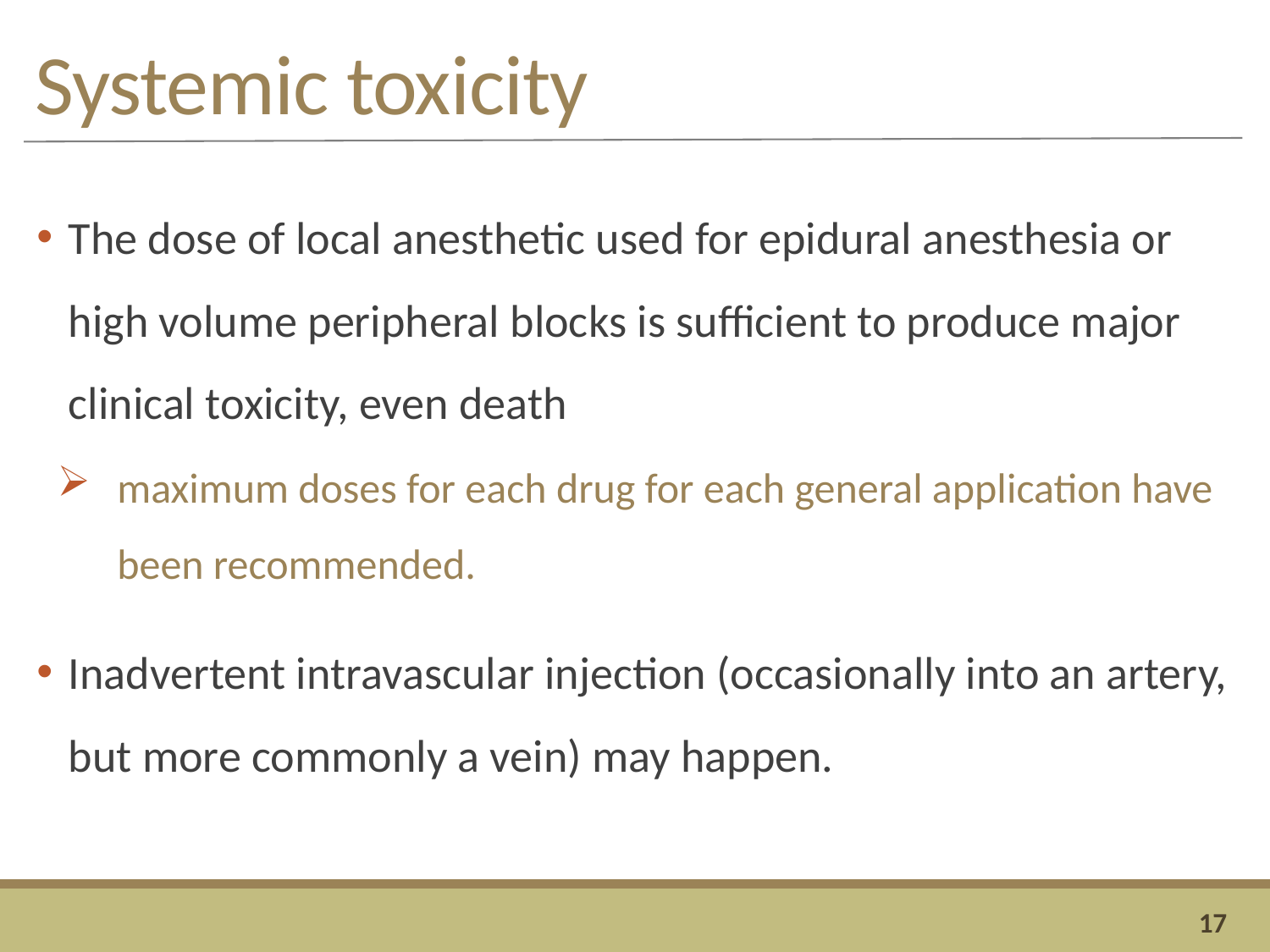

# Systemic toxicity
The dose of local anesthetic used for epidural anesthesia or high volume peripheral blocks is sufficient to produce major clinical toxicity, even death
maximum doses for each drug for each general application have been recommended.
Inadvertent intravascular injection (occasionally into an artery, but more commonly a vein) may happen.
17